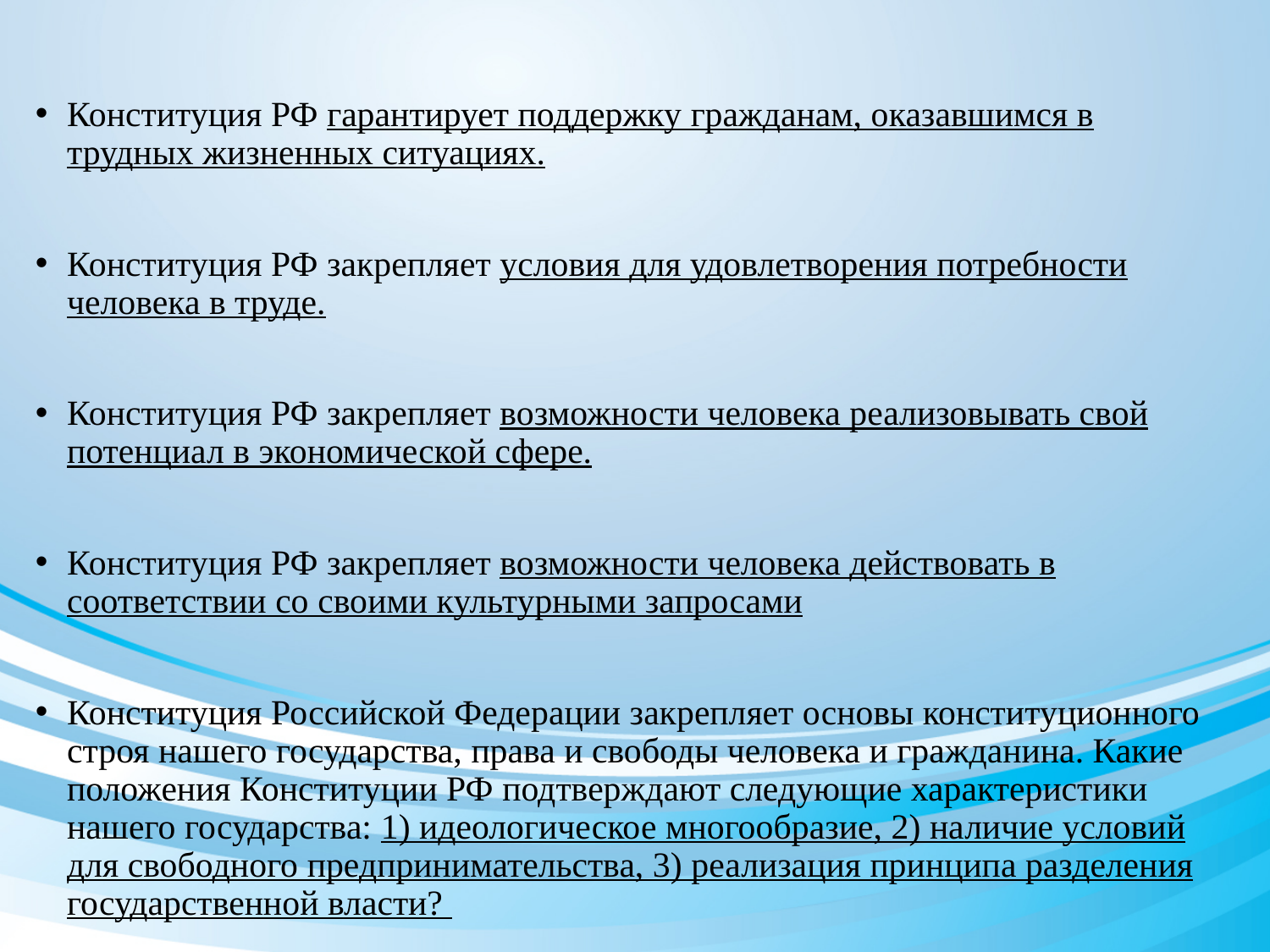

Конституция РФ гарантирует поддержку гражданам, оказавшимся в трудных жизненных ситуациях.

Конституция РФ закрепляет условия для удовлетворения потребности человека в труде.

Конституция РФ закрепляет возможности человека реализовывать свой потенциал в экономической сфере.

Конституция РФ закрепляет возможности человека действовать в соответствии со своими культурными запросами

Конституция Российской Федерации закрепляет основы конституционного строя нашего государства, права и свободы человека и гражданина. Какие положения Конституции РФ подтверждают следующие характеристики нашего государства: 1) идеологическое многообразие, 2) наличие условий для свободного предпринимательства, 3) реализация принципа разделения государственной власти?